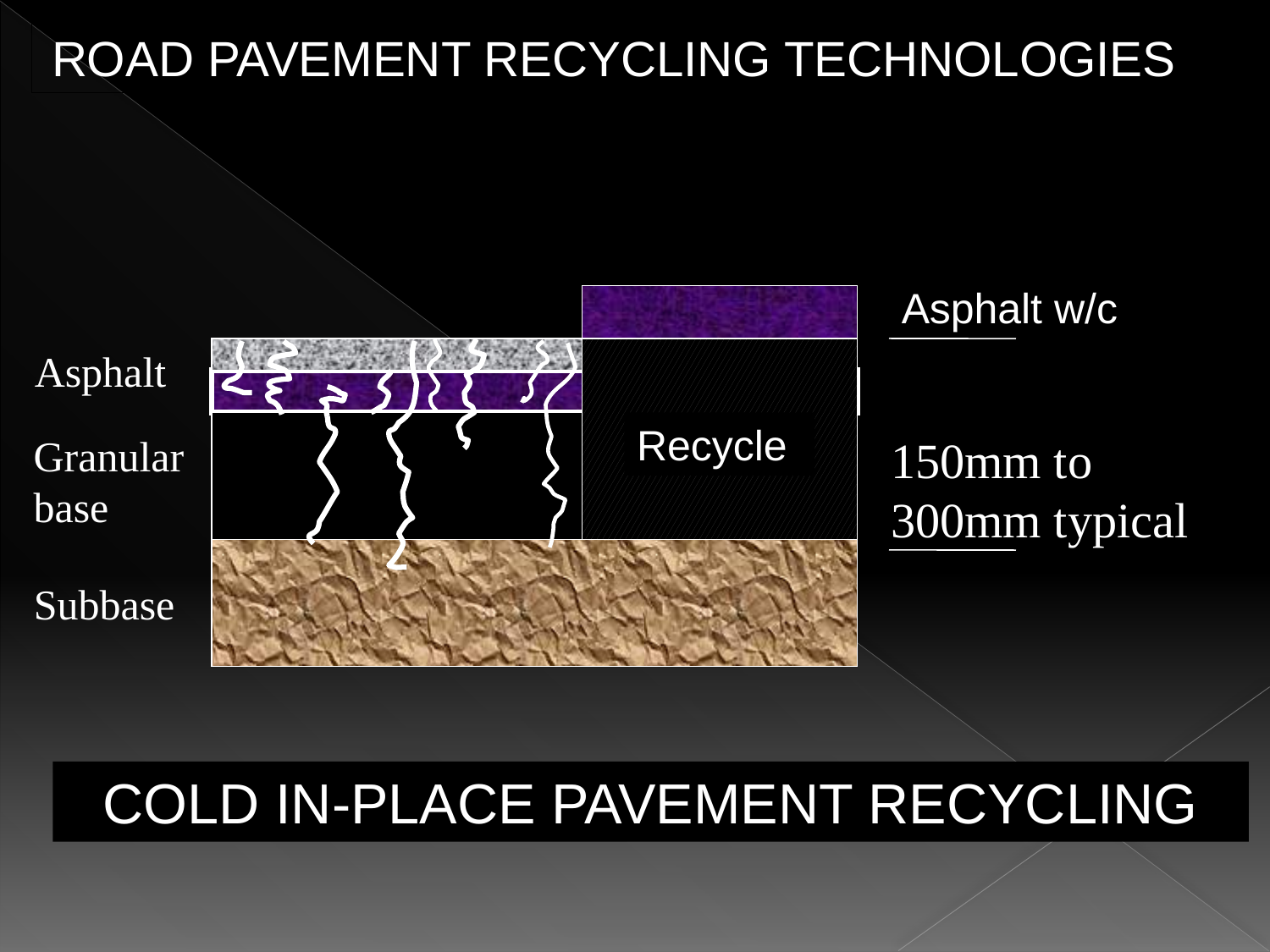

ROAD PAVEMENT RECYCLING TECHNOLOGIES
Asphalt w/c

Asphalt

Recycle

Granular base
150mm to 300mm typical

Subbase
COLD IN-PLACE PAVEMENT RECYCLING